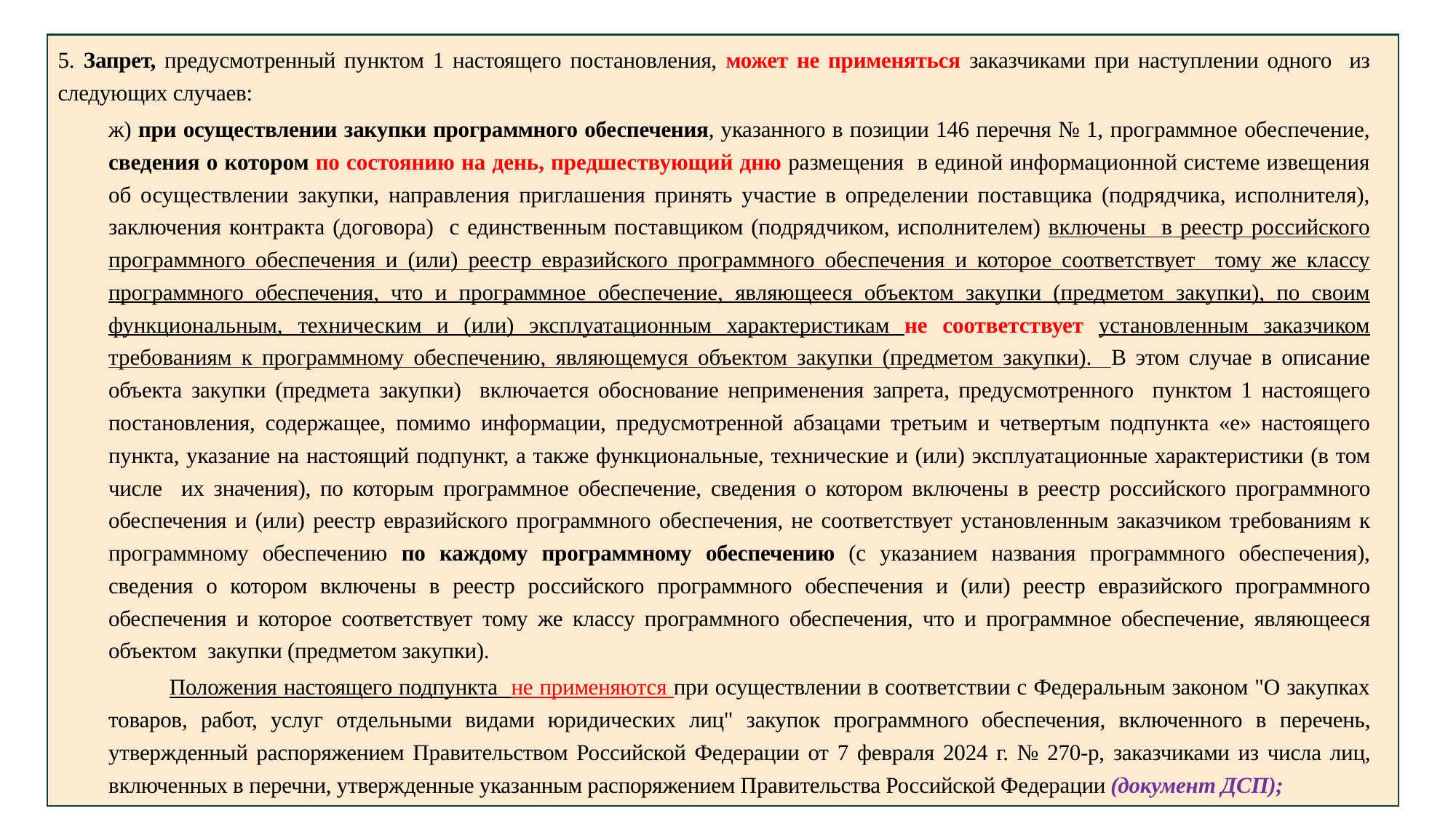

5. Запрет, предусмотренный пунктом 1 настоящего постановления, может не применяться заказчиками при наступлении одного  из следующих случаев:
ж) при осуществлении закупки программного обеспечения, указанного в позиции 146 перечня № 1, программное обеспечение, сведения о котором по состоянию на день, предшествующий дню размещения  в единой информационной системе извещения об осуществлении закупки, направления приглашения принять участие в определении поставщика (подрядчика, исполнителя), заключения контракта (договора)  с единственным поставщиком (подрядчиком, исполнителем) включены  в реестр российского программного обеспечения и (или) реестр евразийского программного обеспечения и которое соответствует  тому же классу программного обеспечения, что и программное обеспечение, являющееся объектом закупки (предметом закупки), по своим функциональным, техническим и (или) эксплуатационным характеристикам не соответствует установленным заказчиком требованиям к программному обеспечению, являющемуся объектом закупки (предметом закупки).  В этом случае в описание объекта закупки (предмета закупки)  включается обоснование неприменения запрета, предусмотренного  пунктом 1 настоящего постановления, содержащее, помимо информации, предусмотренной абзацами третьим и четвертым подпункта «е» настоящего пункта, указание на настоящий подпункт, а также функциональные, технические и (или) эксплуатационные характеристики (в том числе  их значения), по которым программное обеспечение, сведения о котором включены в реестр российского программного обеспечения и (или) реестр евразийского программного обеспечения, не соответствует установленным заказчиком требованиям к программному обеспечению по каждому программному обеспечению (с указанием названия программного обеспечения), сведения о котором включены в реестр российского программного обеспечения и (или) реестр евразийского программного обеспечения и которое соответствует тому же классу программного обеспечения, что и программное обеспечение, являющееся объектом  закупки (предметом закупки).
         Положения настоящего подпункта  не применяются при осуществлении в соответствии с Федеральным законом "О закупках товаров, работ, услуг отдельными видами юридических лиц" закупок программного обеспечения, включенного в перечень, утвержденный распоряжением Правительством Российской Федерации от 7 февраля 2024 г. № 270-р, заказчиками из числа лиц, включенных в перечни, утвержденные указанным распоряжением Правительства Российской Федерации (документ ДСП);